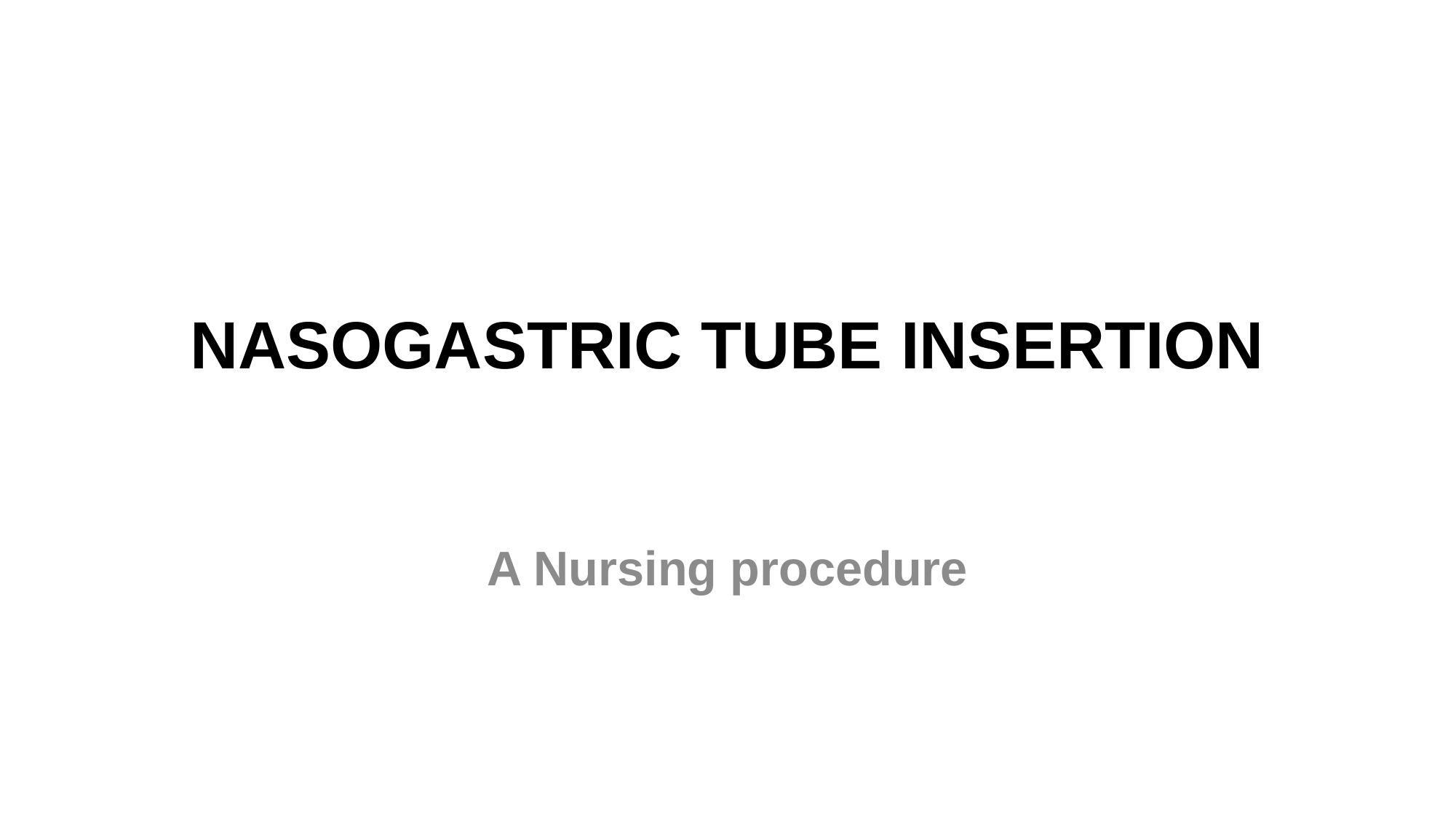

# NASOGASTRIC TUBE INSERTION

A Nursing procedure